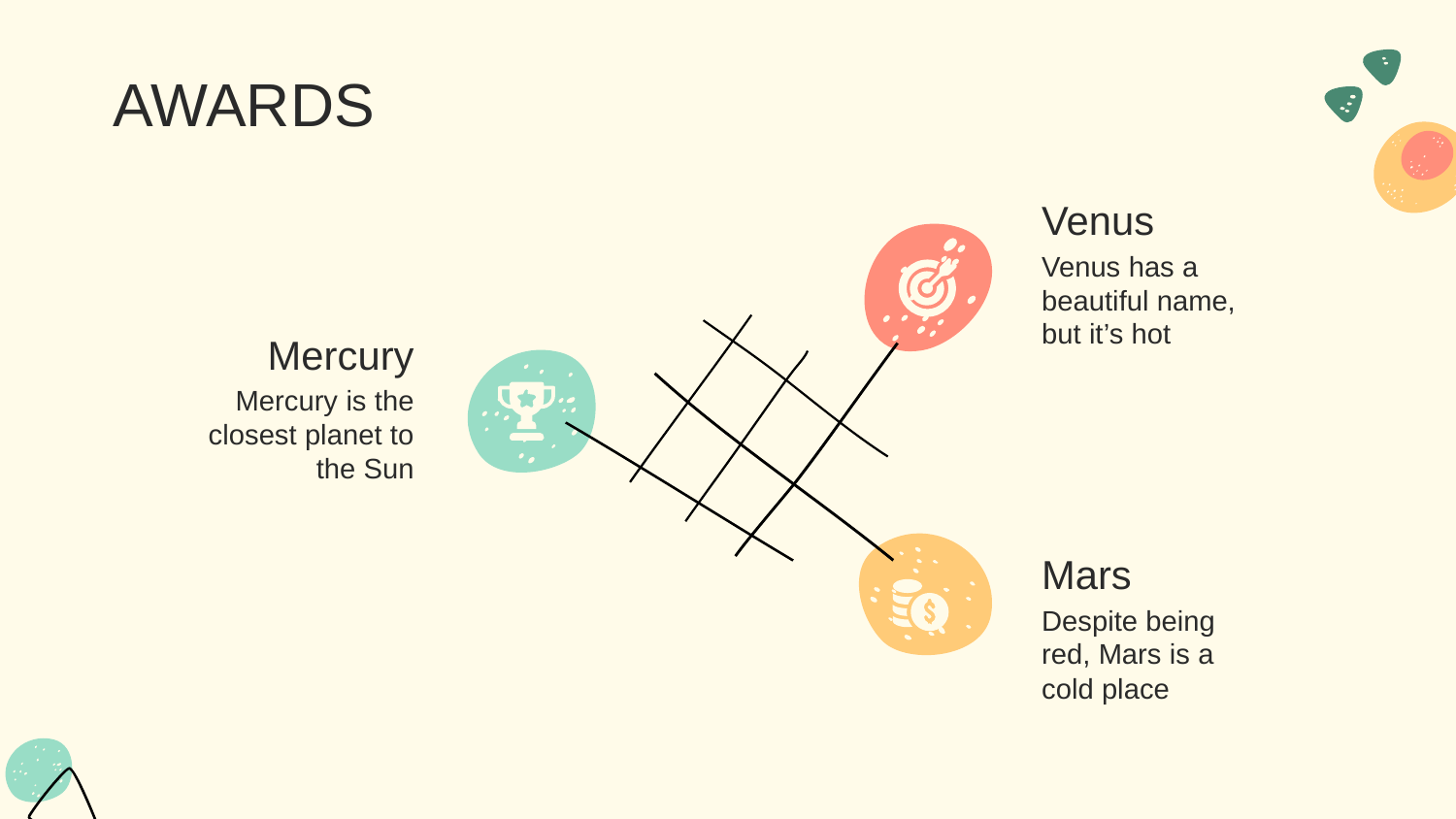

# AWARDS
Venus

Venus has a beautiful name, but it’s hot

Mercury

Mercury is the closest planet to the Sun

Mars

Despite being red, Mars is a cold place